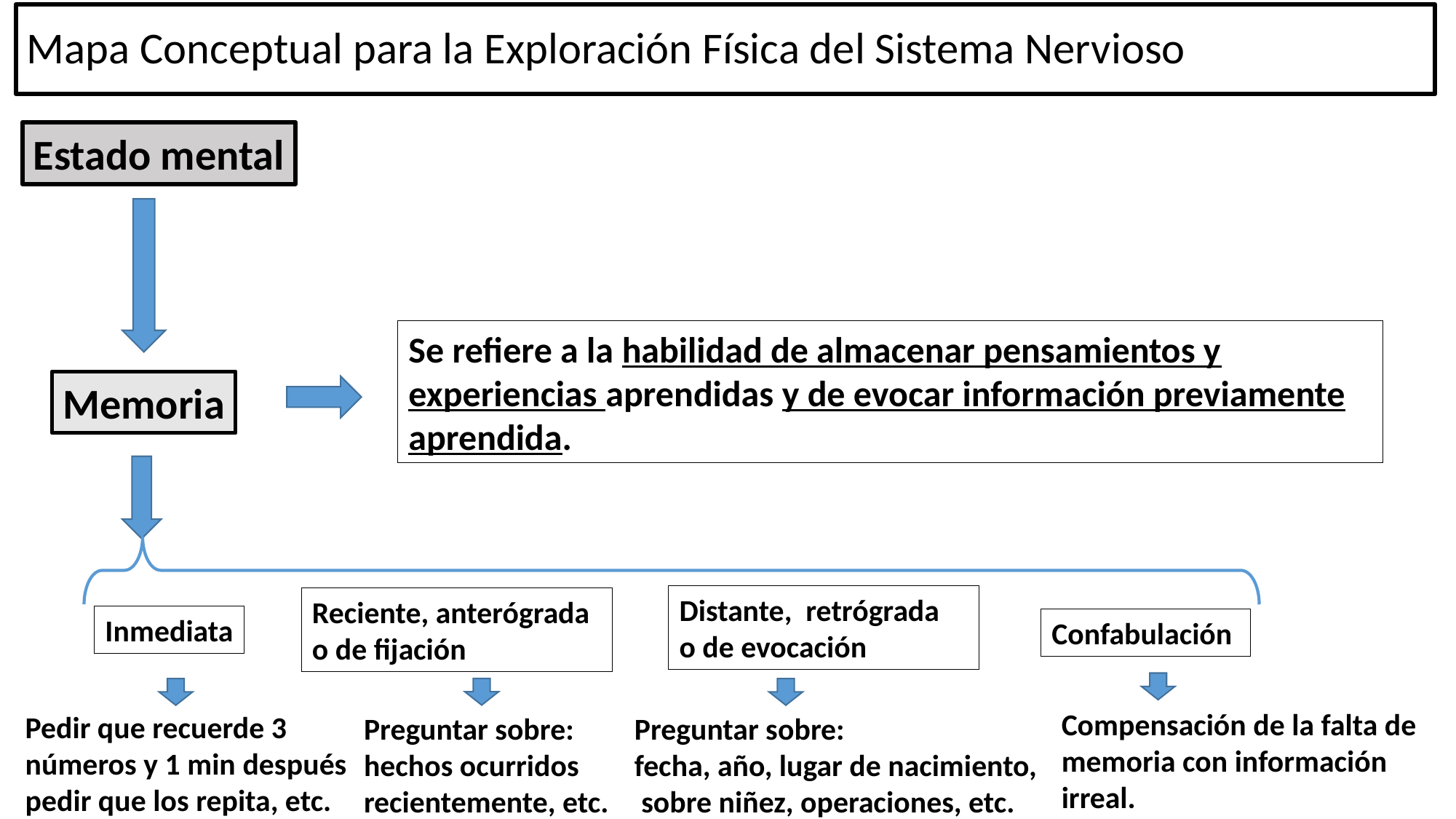

Mapa Conceptual para la Exploración Física del Sistema Nervioso
Estado mental

Se refiere a la habilidad de almacenar pensamientos y experiencias aprendidas y de evocar información previamente aprendida.

Memoria

Distante,  retrógrada
o de evocación
Reciente, anterógrada
o de fijación
Inmediata
Confabulación

Compensación de la falta de
memoria con información
irreal.
Pedir que recuerde 3
números y 1 min después
pedir que los repita, etc.
Preguntar sobre:
fecha, año, lugar de nacimiento,
 sobre niñez, operaciones, etc.
Preguntar sobre:
hechos ocurridos
recientemente, etc.